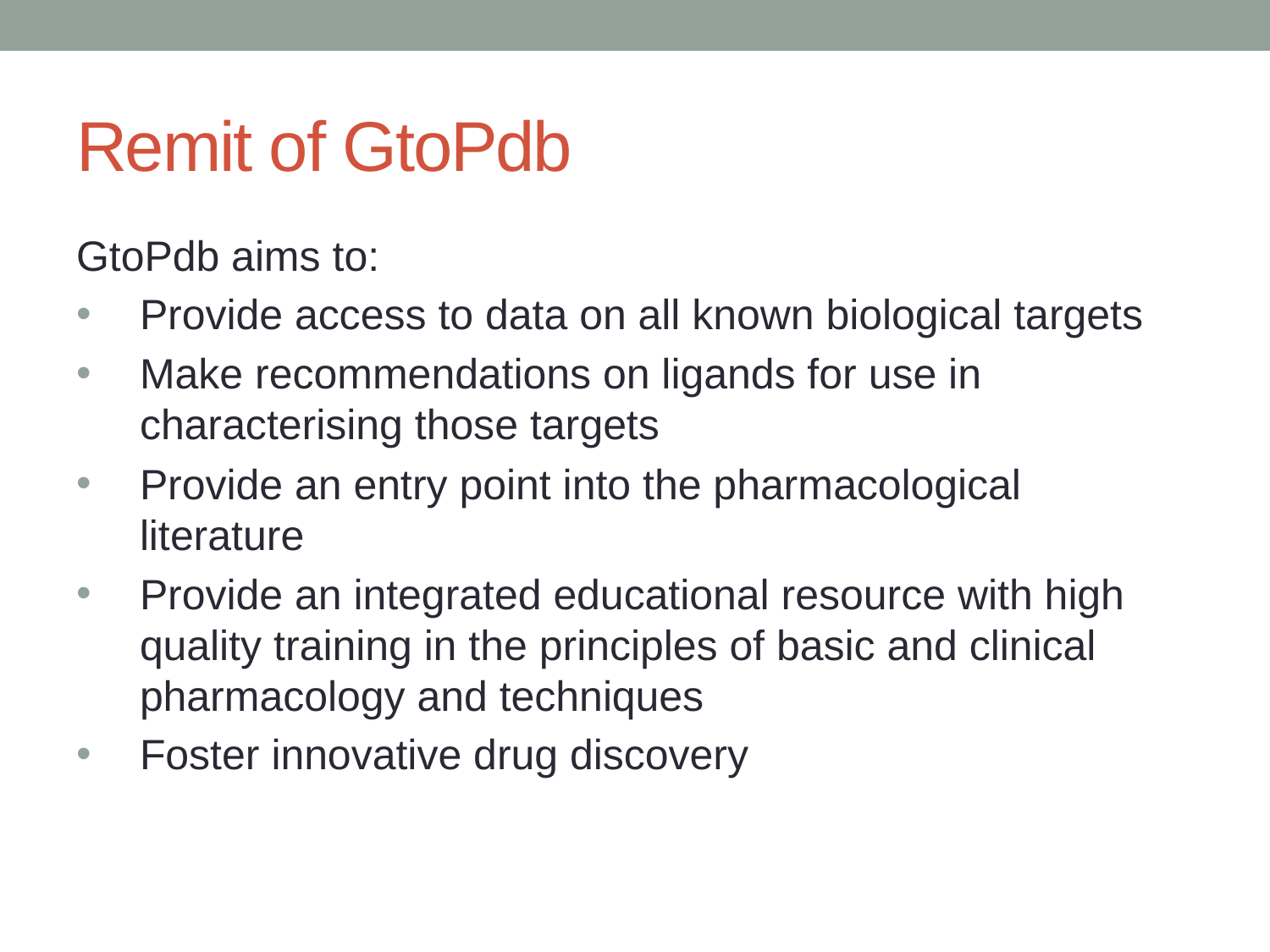

# Remit of GtoPdb
GtoPdb aims to:
Provide access to data on all known biological targets
Make recommendations on ligands for use in characterising those targets
Provide an entry point into the pharmacological literature
Provide an integrated educational resource with high quality training in the principles of basic and clinical pharmacology and techniques
Foster innovative drug discovery